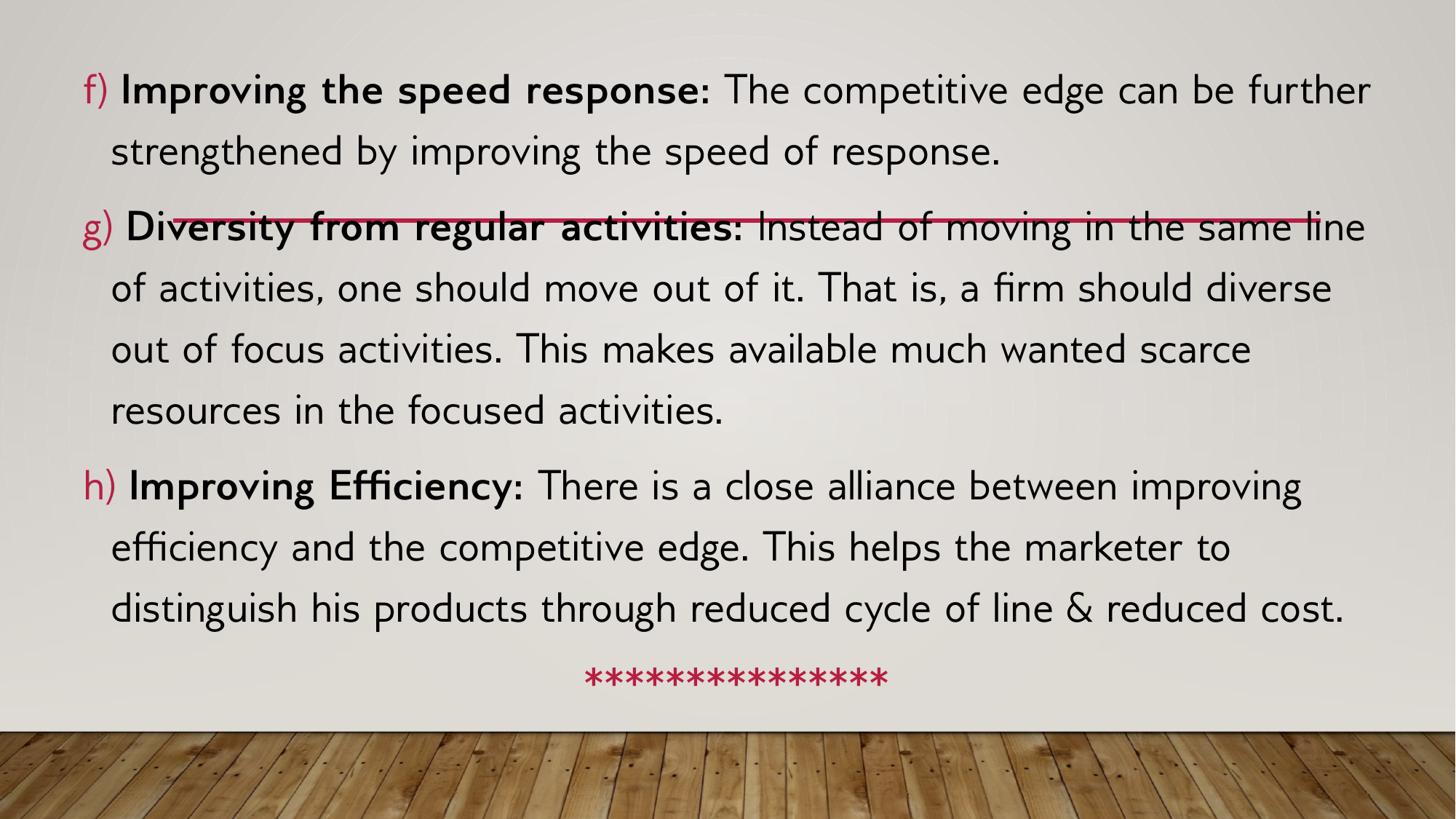

f) Improving the speed response: The competitive edge can be further strengthened by improving the speed of response.
g) Diversity from regular activities: Instead of moving in the same line of activities, one should move out of it. That is, a firm should diverse out of focus activities. This makes available much wanted scarce resources in the focused activities.
h) Improving Efficiency: There is a close alliance between improving efficiency and the competitive edge. This helps the marketer to distinguish his products through reduced cycle of line & reduced cost.
***************